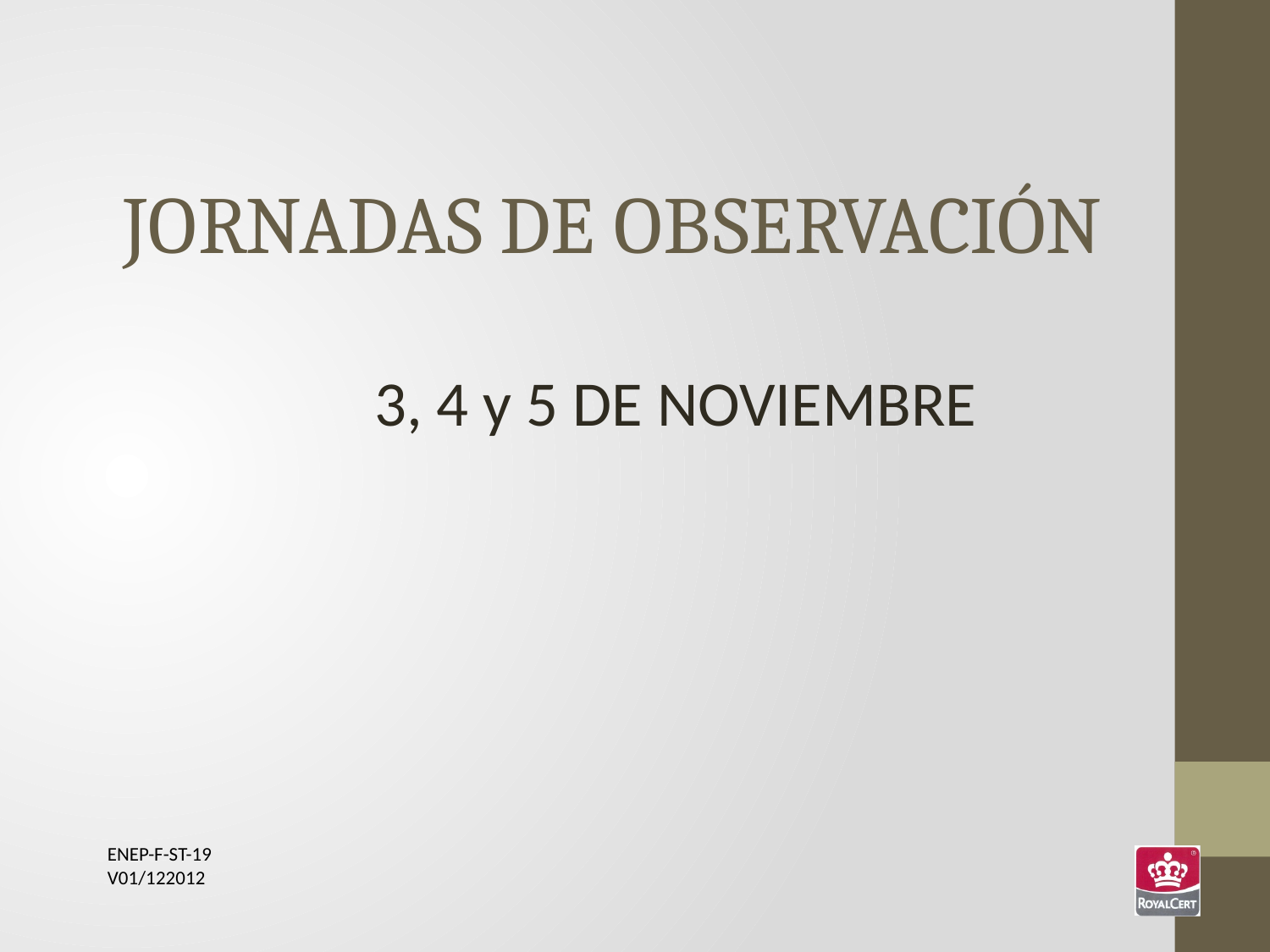

JORNADAS DE OBSERVACIÓN
             3, 4 y 5 DE NOVIEMBRE